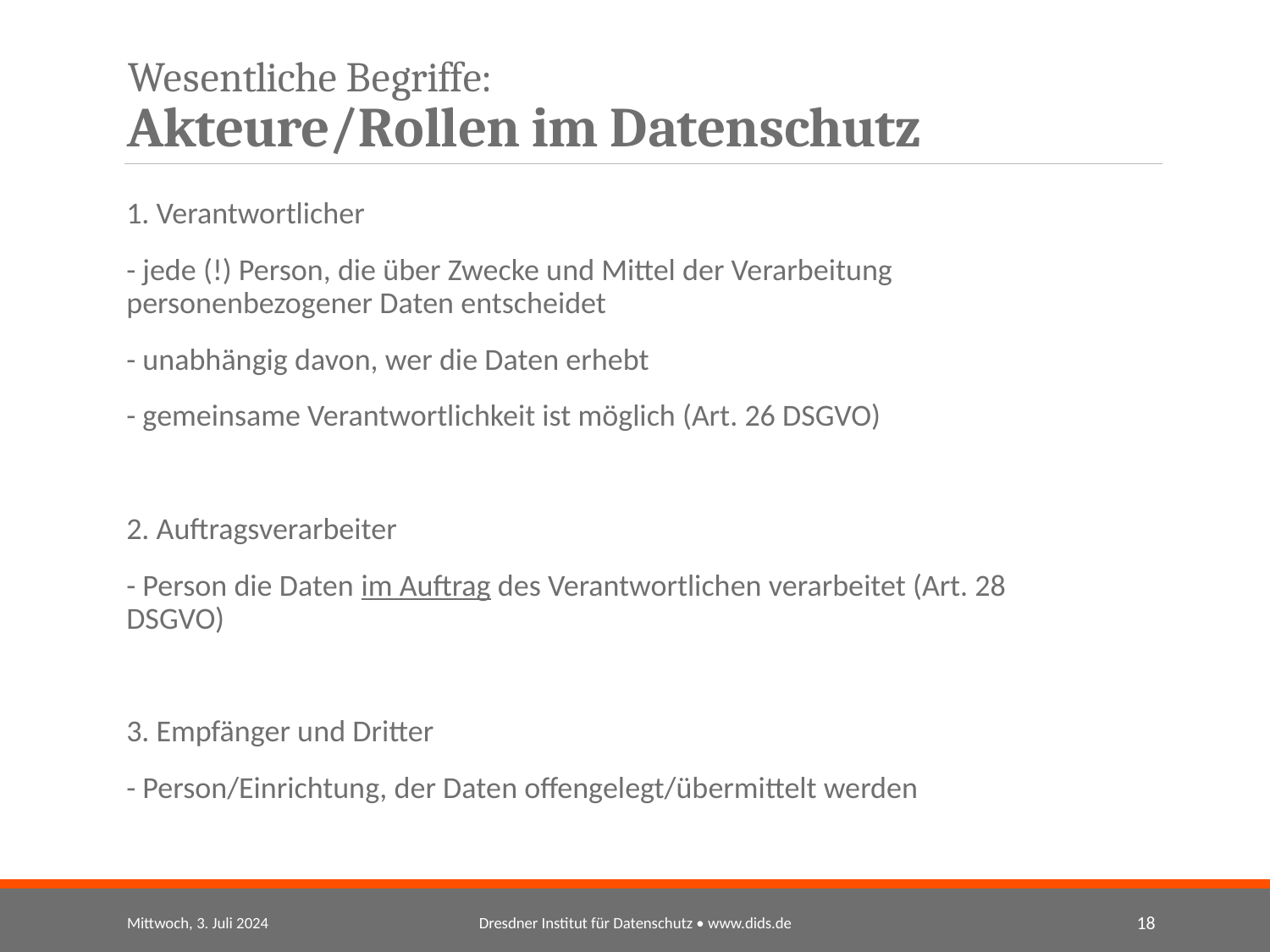

# Wesentliche Begriffe: Akteure/Rollen im Datenschutz
1. Verantwortlicher
- jede (!) Person, die über Zwecke und Mittel der Verarbeitung personenbezogener Daten entscheidet
- unabhängig davon, wer die Daten erhebt
- gemeinsame Verantwortlichkeit ist möglich (Art. 26 DSGVO)

2. Auftragsverarbeiter
- Person die Daten im Auftrag des Verantwortlichen verarbeitet (Art. 28 DSGVO)

3. Empfänger und Dritter
- Person/Einrichtung, der Daten offengelegt/übermittelt werden

Mittwoch, 3. Juli 2024
Dresdner Institut für Datenschutz • www.dids.de
18